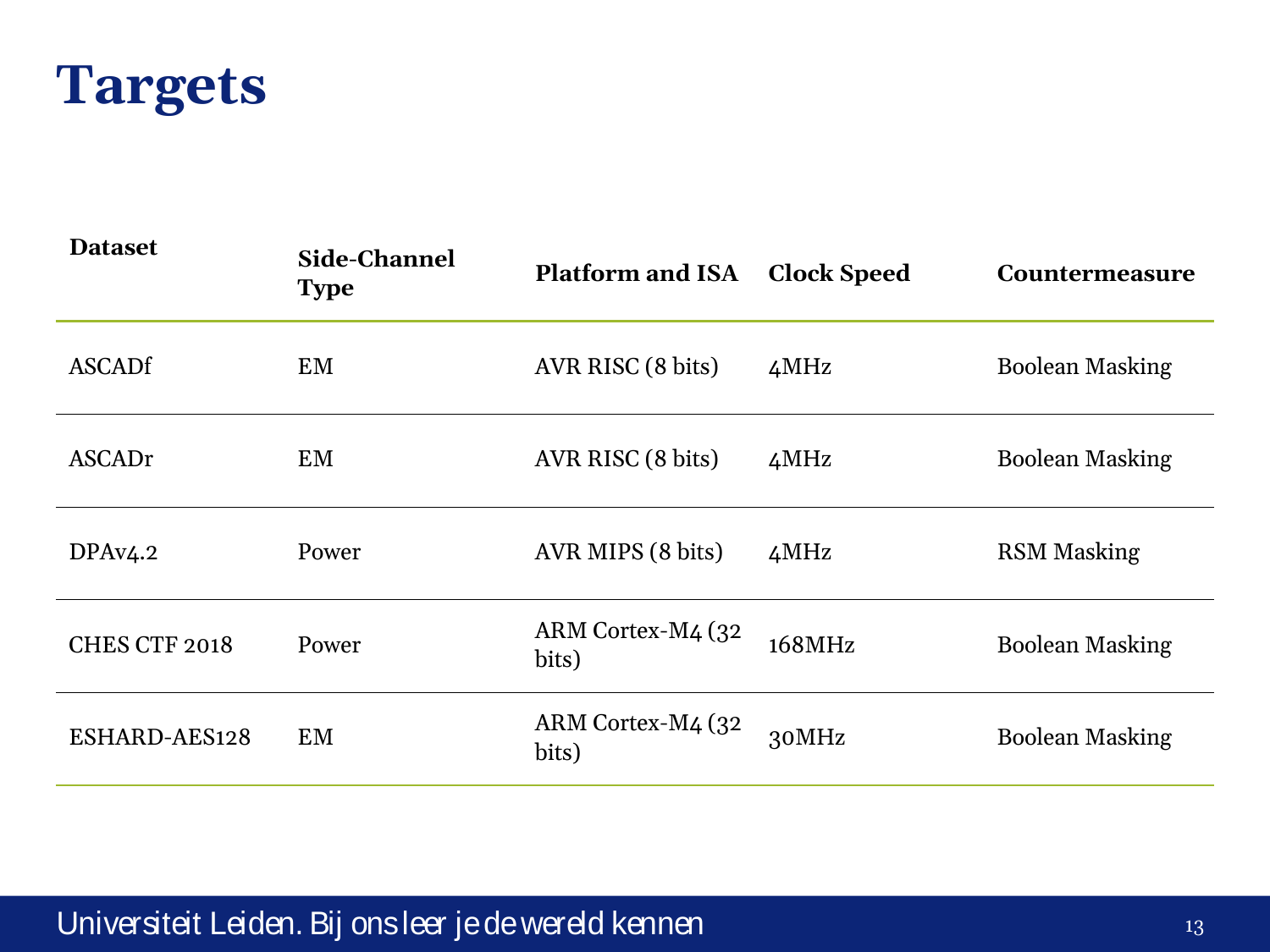

# Targets
| Dataset | Side-Channel Type | Platform and ISA | Clock Speed | Countermeasure |
| --- | --- | --- | --- | --- |
| ASCADf | EM | AVR RISC (8 bits) | 4MHz | Boolean Masking |
| ASCADr | EM | AVR RISC (8 bits) | 4MHz | Boolean Masking |
| DPAv4.2 | Power | AVR MIPS (8 bits) | 4MHz | RSM Masking |
| CHES CTF 2018 | Power | ARM Cortex-M4 (32 bits) | 168MHz | Boolean Masking |
| ESHARD-AES128 | EM | ARM Cortex-M4 (32 bits) | 30MHz | Boolean Masking |